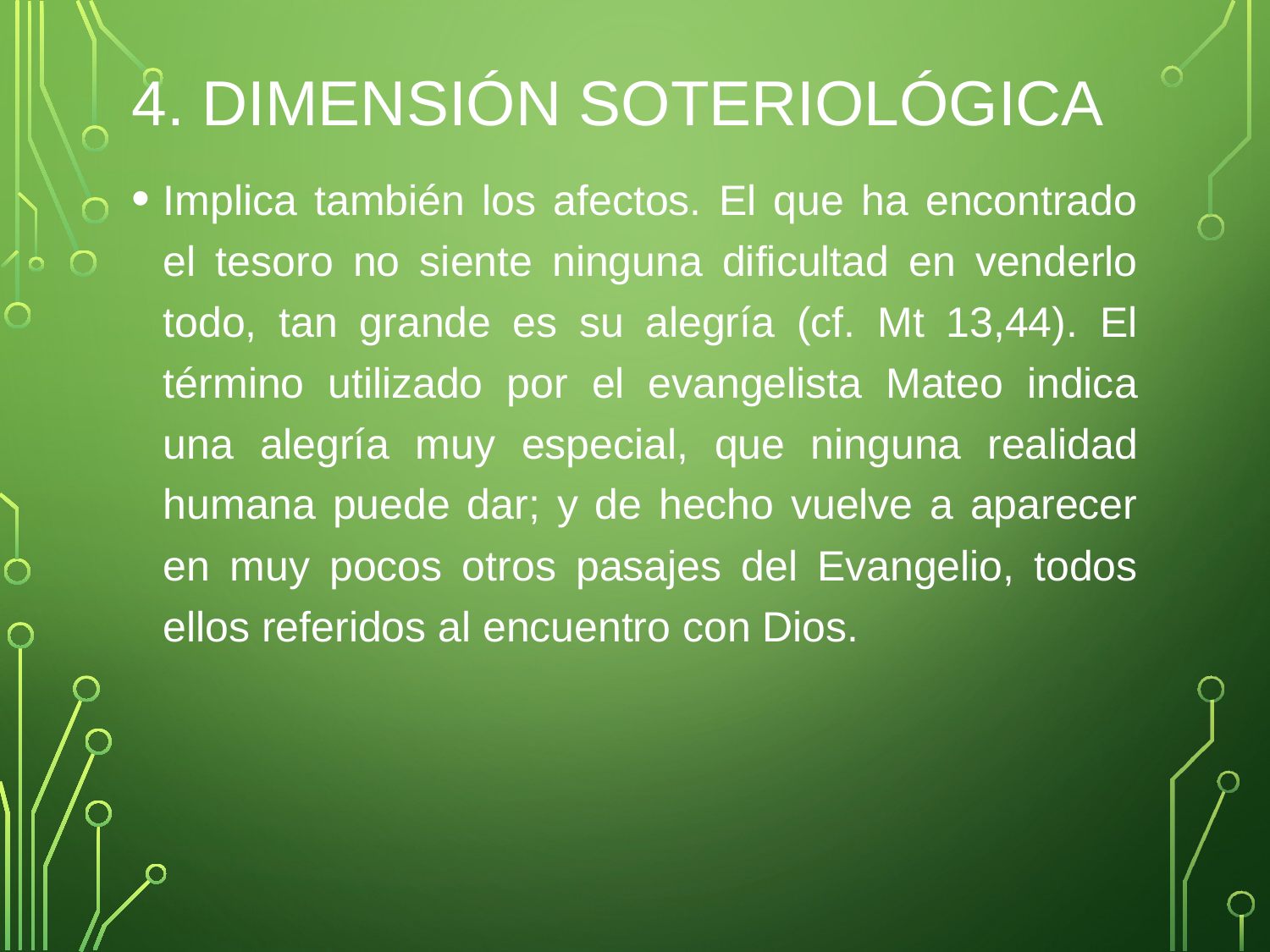

# 4. Dimensión soteriológica
Implica también los afectos. El que ha encontrado el tesoro no siente ninguna dificultad en venderlo todo, tan grande es su alegría (cf. Mt 13,44). El término utilizado por el evangelista Mateo indica una alegría muy especial, que ninguna realidad humana puede dar; y de hecho vuelve a aparecer en muy pocos otros pasajes del Evangelio, todos ellos referidos al encuentro con Dios.